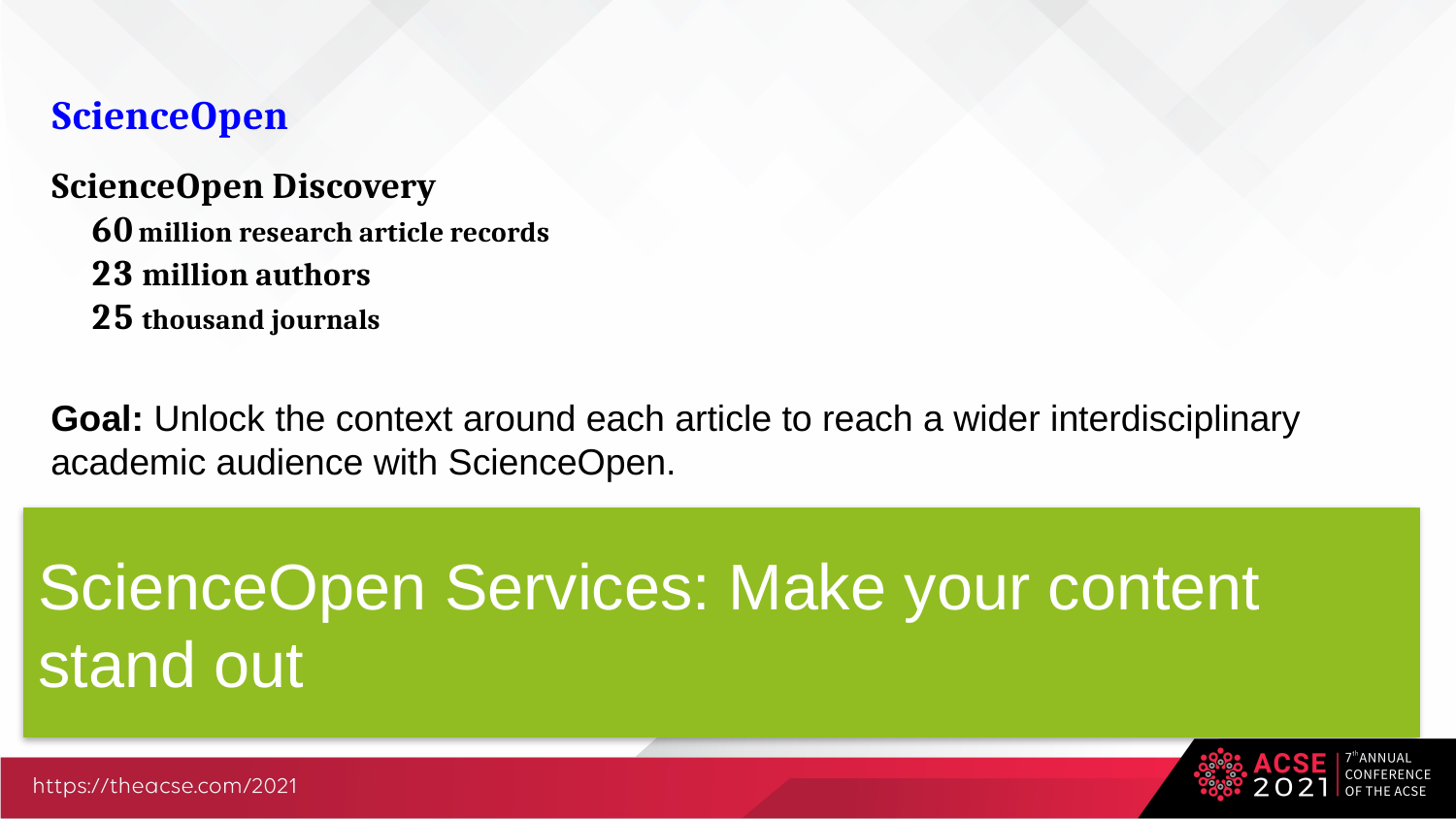

ScienceOpen

ScienceOpen Discovery
     60 million research article records
     23 million authors
     25 thousand journals

Goal: Unlock the context around each article to reach a wider interdisciplinary academic audience with ScienceOpen.

ScienceOpen Services: Make your content stand out